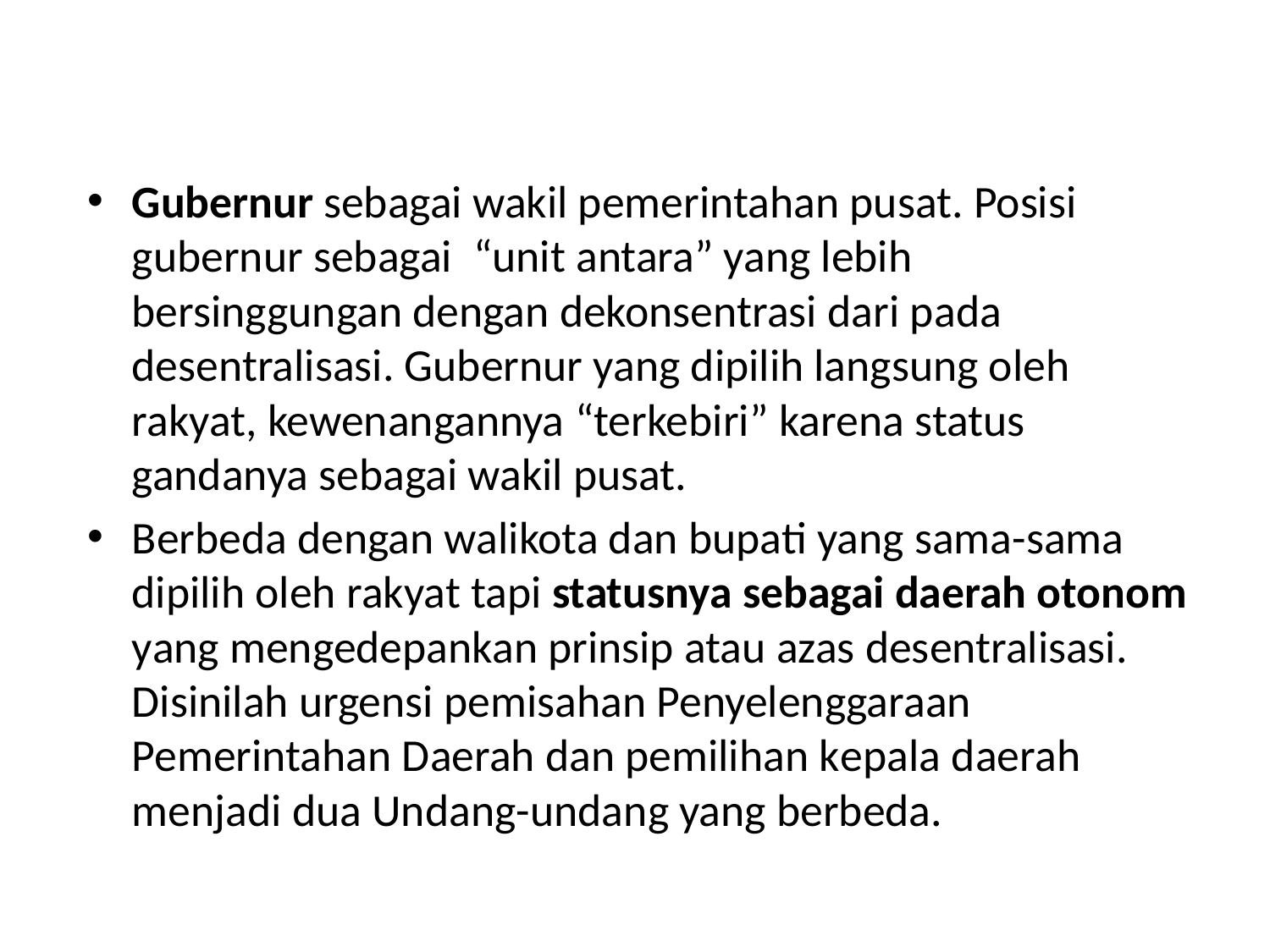

#
Gubernur sebagai wakil pemerintahan pusat. Posisi gubernur sebagai  “unit antara” yang lebih bersinggungan dengan dekonsentrasi dari pada desentralisasi. Gubernur yang dipilih langsung oleh rakyat, kewenangannya “terkebiri” karena status gandanya sebagai wakil pusat.
Berbeda dengan walikota dan bupati yang sama-sama dipilih oleh rakyat tapi statusnya sebagai daerah otonom yang mengedepankan prinsip atau azas desentralisasi. Disinilah urgensi pemisahan Penyelenggaraan Pemerintahan Daerah dan pemilihan kepala daerah menjadi dua Undang-undang yang berbeda.